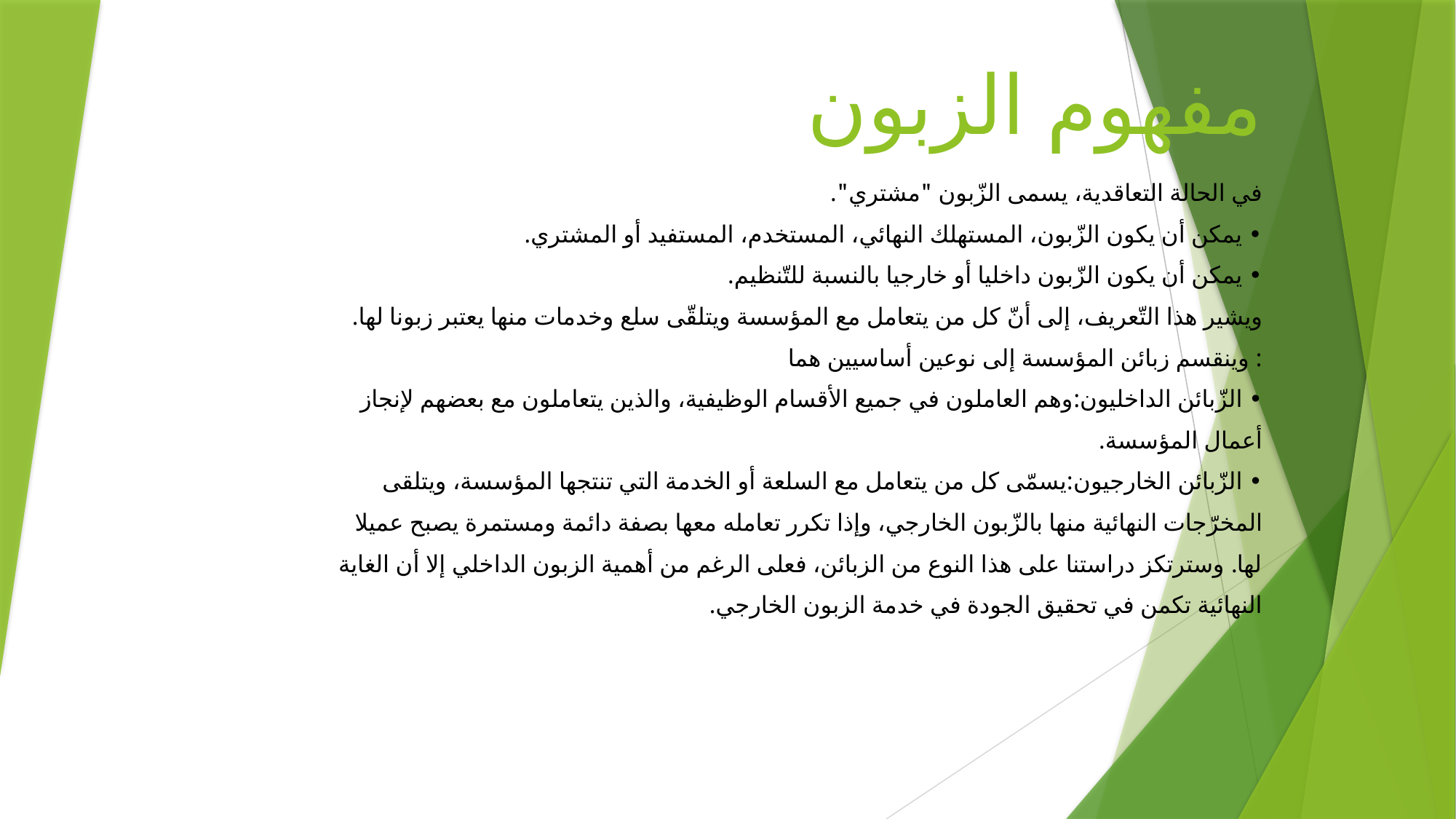

# مفهوم الزبون
في الحالة التعاقدية، يسمى الزّبون "مشتري".
• يمكن أن يكون الزّبون، المستهلك النهائي، المستخدم، المستفيد أو المشتري.
• يمكن أن يكون الزّبون داخليا أو خارجيا بالنسبة للتّنظيم.
ويشير هذا التّعريف، إلى أنّ كل من يتعامل مع المؤسسة ويتلقّى سلع وخدمات منها يعتبر زبونا لها.
: وينقسم زبائن المؤسسة إلى نوعين أساسيين هما
• الزّبائن الداخليون:وهم العاملون في جميع الأقسام الوظيفية، والذين يتعاملون مع بعضهم لإنجاز
أعمال المؤسسة.
• الزّبائن الخارجيون:يسمّى كل من يتعامل مع السلعة أو الخدمة التي تنتجها المؤسسة، ويتلقى
المخرّجات النهائية منها بالزّبون الخارجي، وإذا تكرر تعامله معها بصفة دائمة ومستمرة يصبح عميلا
لها. وسترتكز دراستنا على هذا النوع من الزبائن، فعلى الرغم من أهمية الزبون الداخلي إلا أن الغاية
النهائية تكمن في تحقيق الجودة في خدمة الزبون الخارجي.